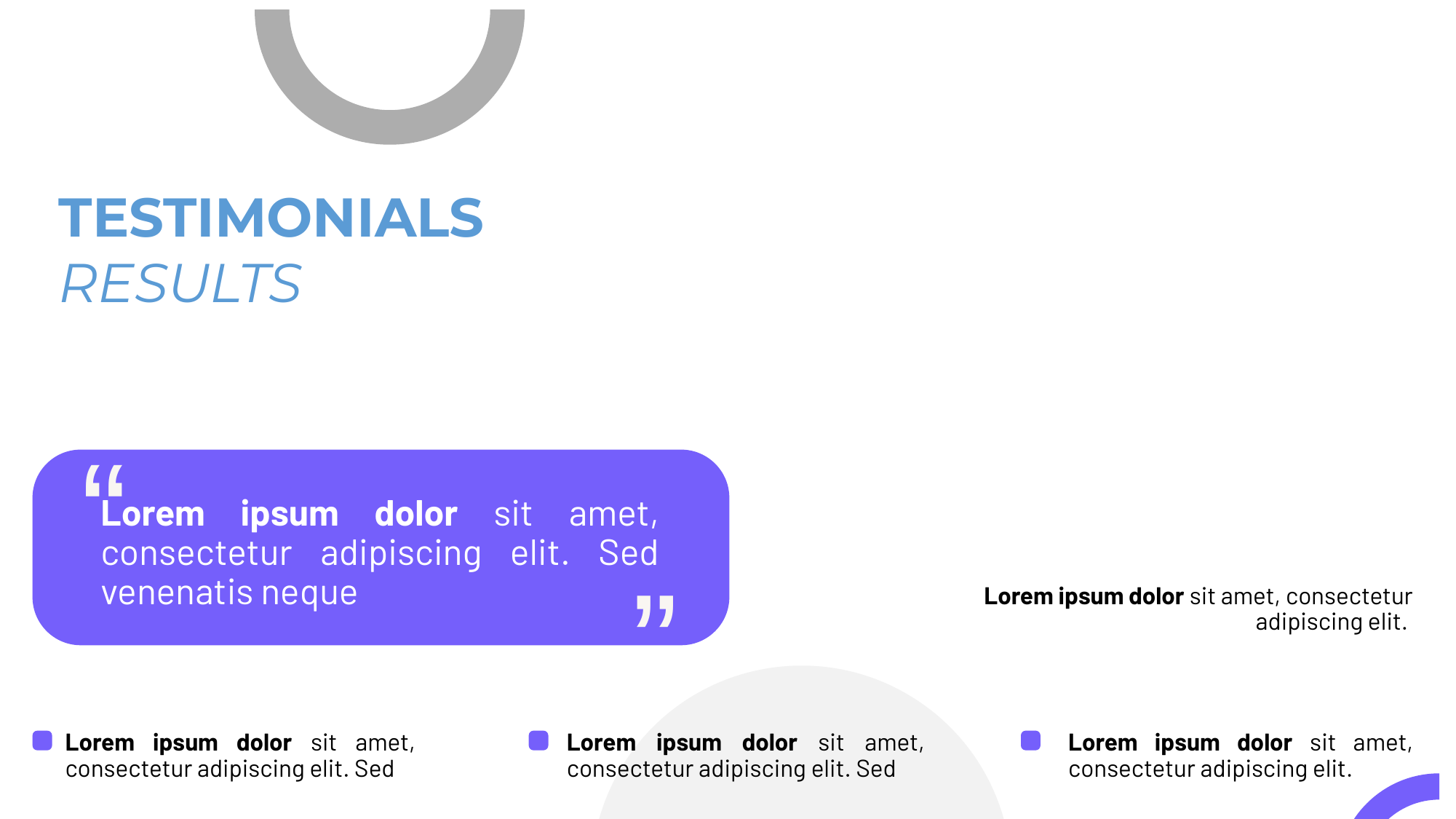

TESTIMONIALS
RESULTS
“
“

Lorem ipsum dolor sit amet, consectetur adipiscing elit. Sed venenatis neque
Lorem ipsum dolor sit amet, consectetur adipiscing elit.

Lorem ipsum dolor sit amet, consectetur adipiscing elit. Sed
Lorem ipsum dolor sit amet, consectetur adipiscing elit. Sed
Lorem ipsum dolor sit amet, consectetur adipiscing elit.